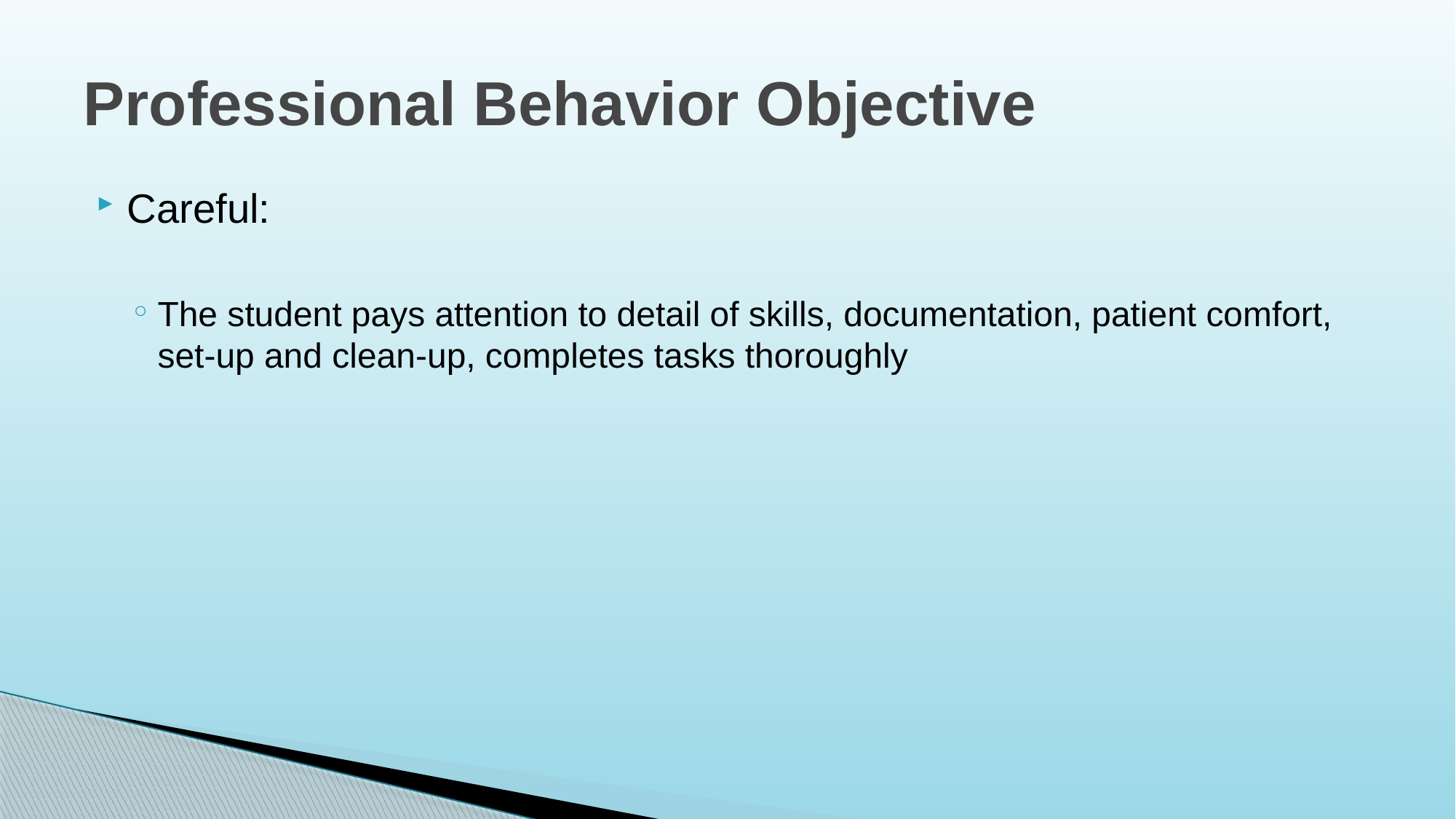

# Professional Behavior Objective
Careful:

The student pays attention to detail of skills, documentation, patient comfort, set-up and clean-up, completes tasks thoroughly